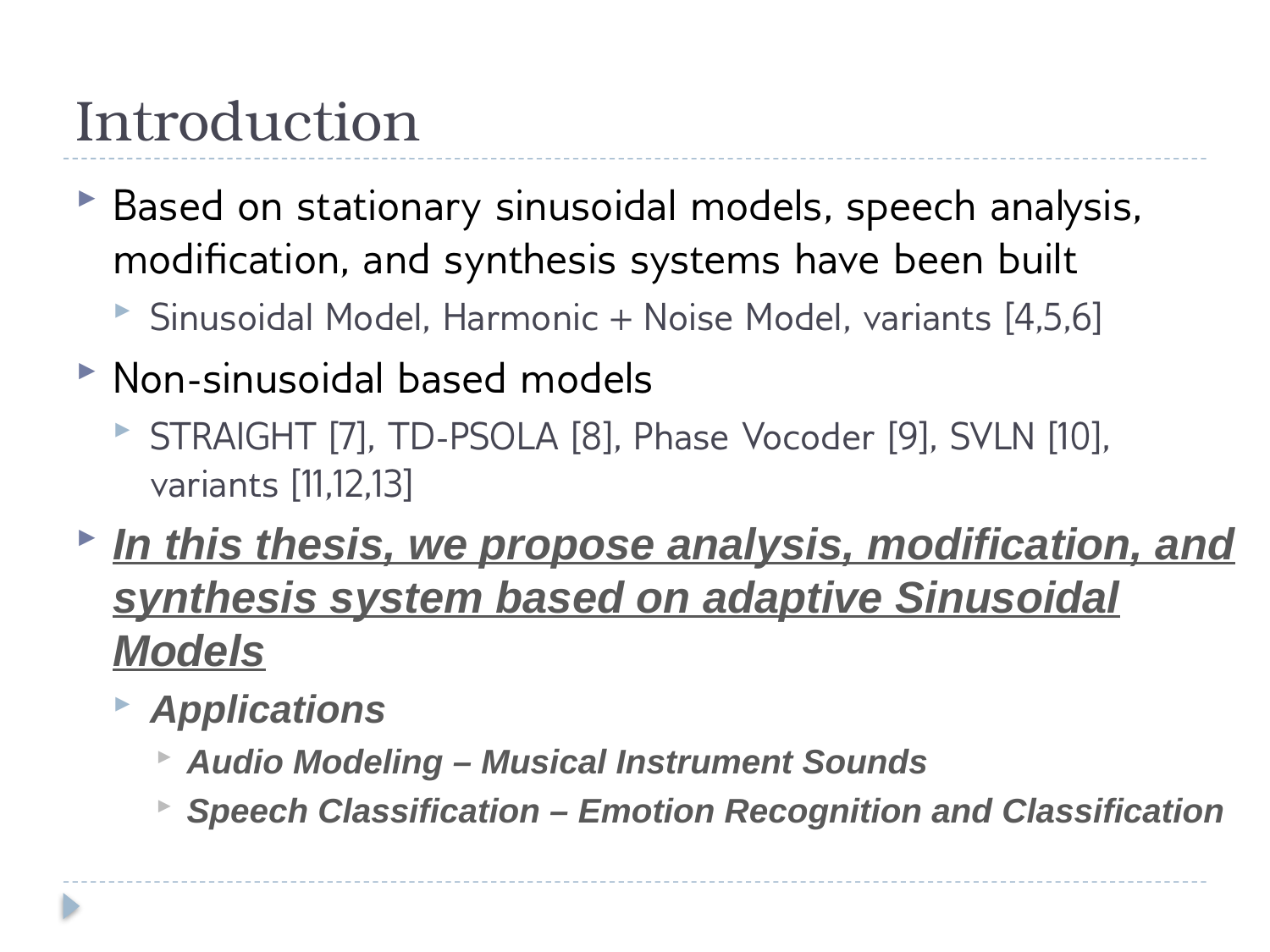

# Introduction
Based on stationary sinusoidal models, speech analysis, modification, and synthesis systems have been built
Sinusoidal Model, Harmonic + Noise Model, variants [4,5,6]
Non-sinusoidal based models
STRAIGHT [7], TD-PSOLA [8], Phase Vocoder [9], SVLN [10], variants [11,12,13]
In this thesis, we propose analysis, modification, and synthesis system based on adaptive Sinusoidal Models
Applications
Audio Modeling – Musical Instrument Sounds
Speech Classification – Emotion Recognition and Classification